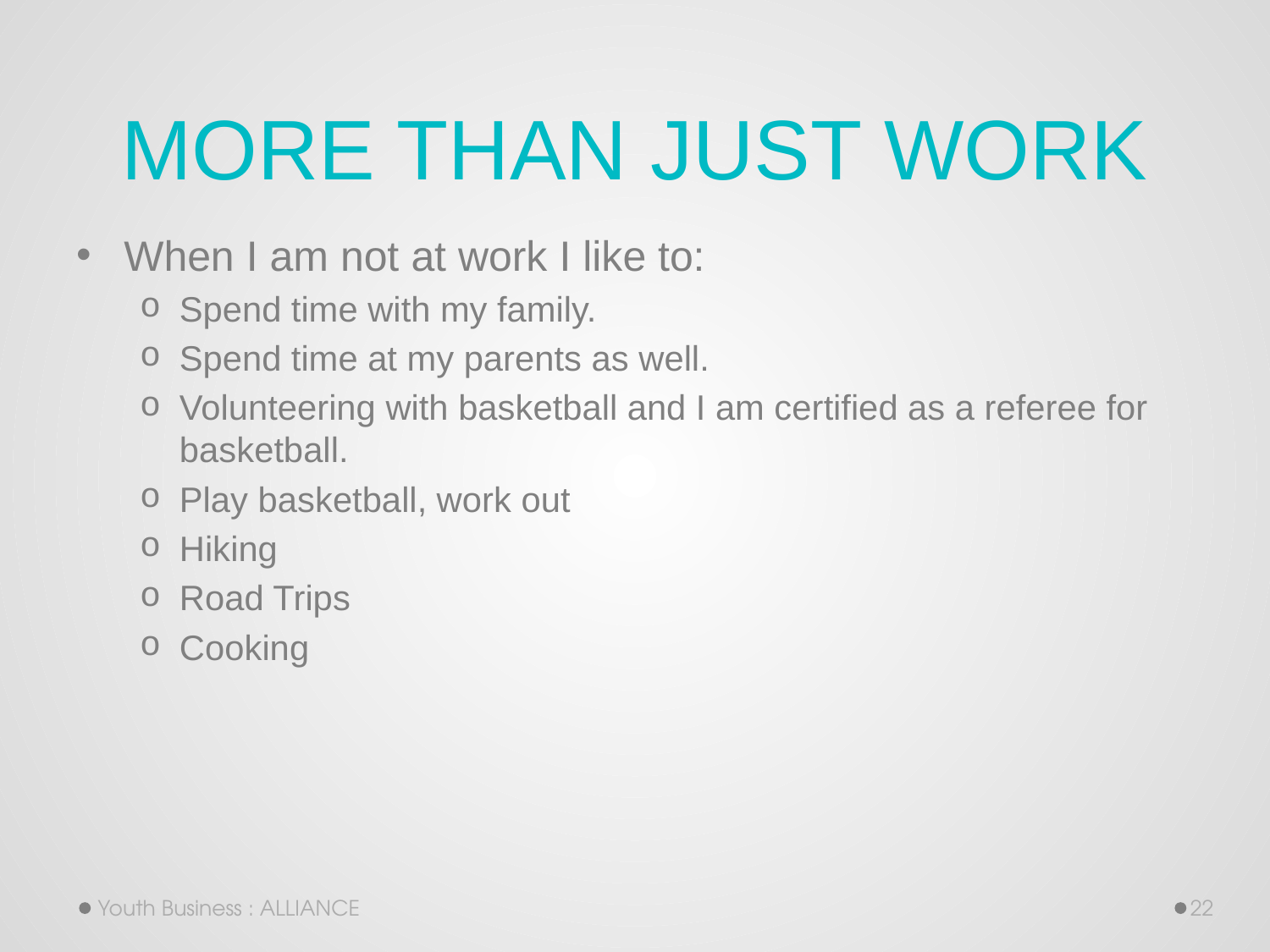

# More than just work
When I am not at work I like to:
Spend time with my family.
Spend time at my parents as well.
Volunteering with basketball and I am certified as a referee for basketball.
Play basketball, work out
Hiking
Road Trips
Cooking

Youth Business : ALLIANCE
22